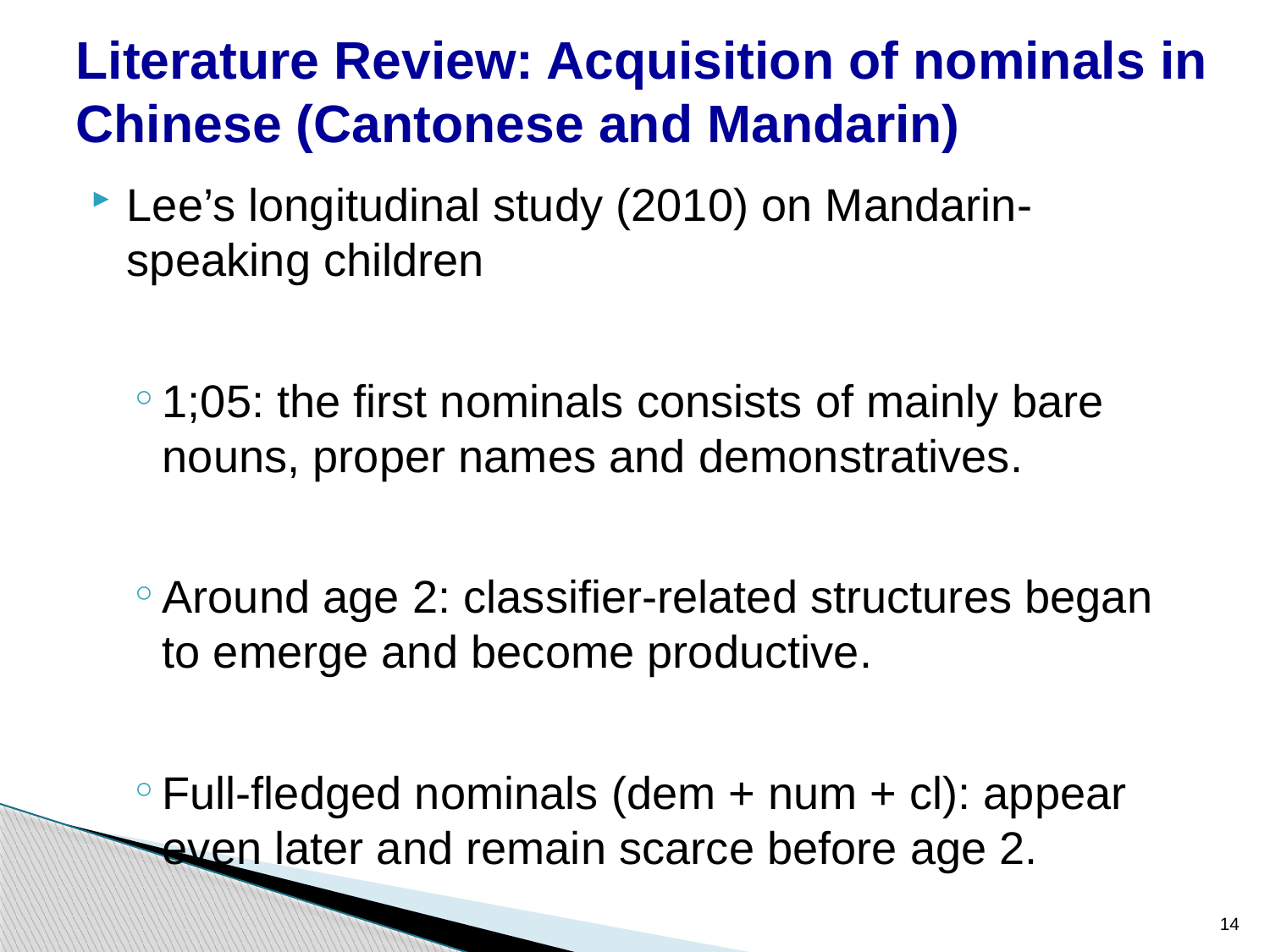

# Literature Review: Acquisition of nominals in Chinese (Cantonese and Mandarin)
Lee’s longitudinal study (2010) on Mandarin-speaking children

1;05: the first nominals consists of mainly bare nouns, proper names and demonstratives.

Around age 2: classifier-related structures began to emerge and become productive.

Full-fledged nominals (dem + num + cl): appear even later and remain scarce before age 2.
14